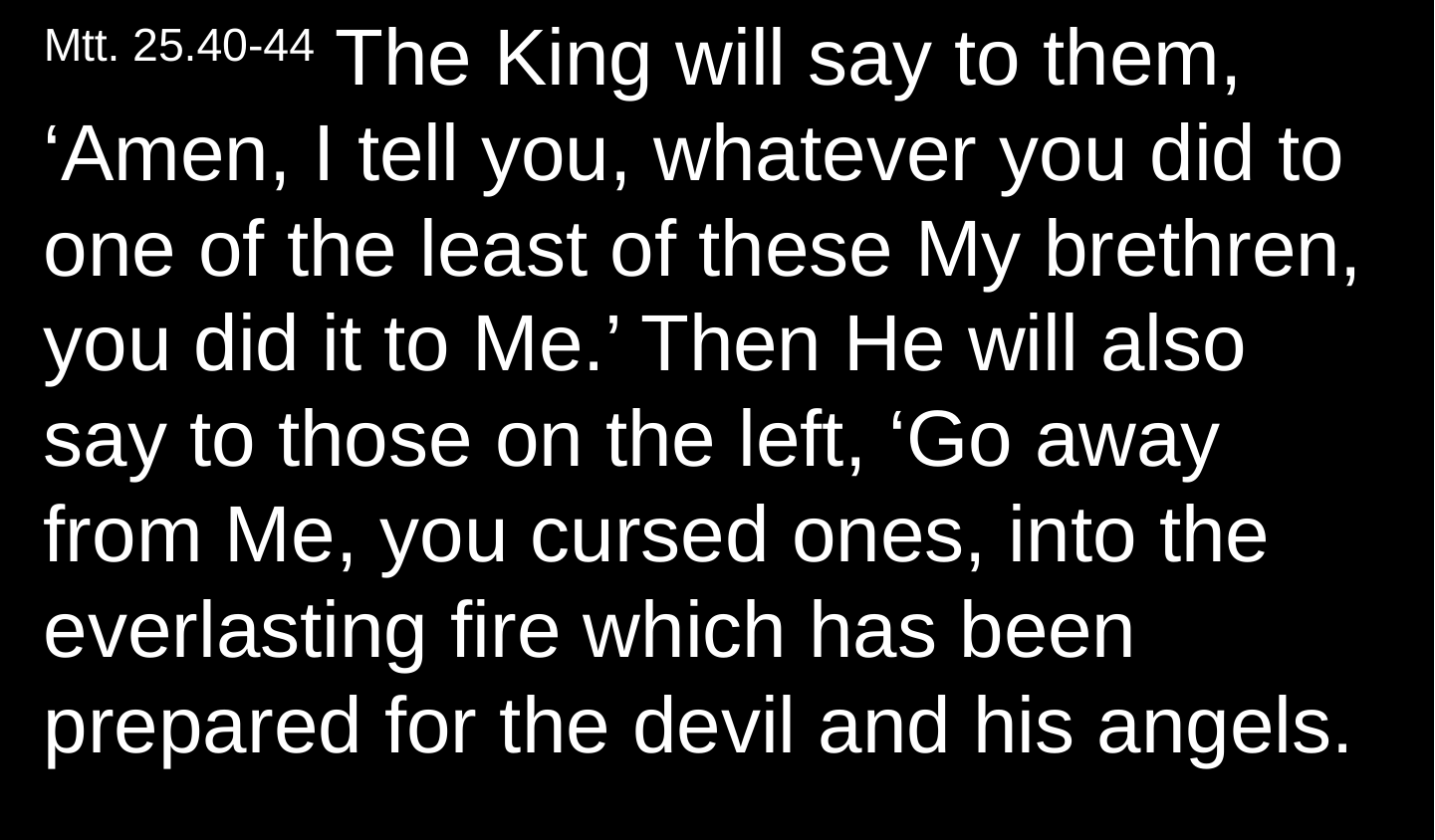

Mtt. 25.40-44 The King will say to them, ‘Amen, I tell you, whatever you did to one of the least of these My brethren, you did it to Me.’ Then He will also say to those on the left, ‘Go away from Me, you cursed ones, into the everlasting fire which has been prepared for the devil and his angels.